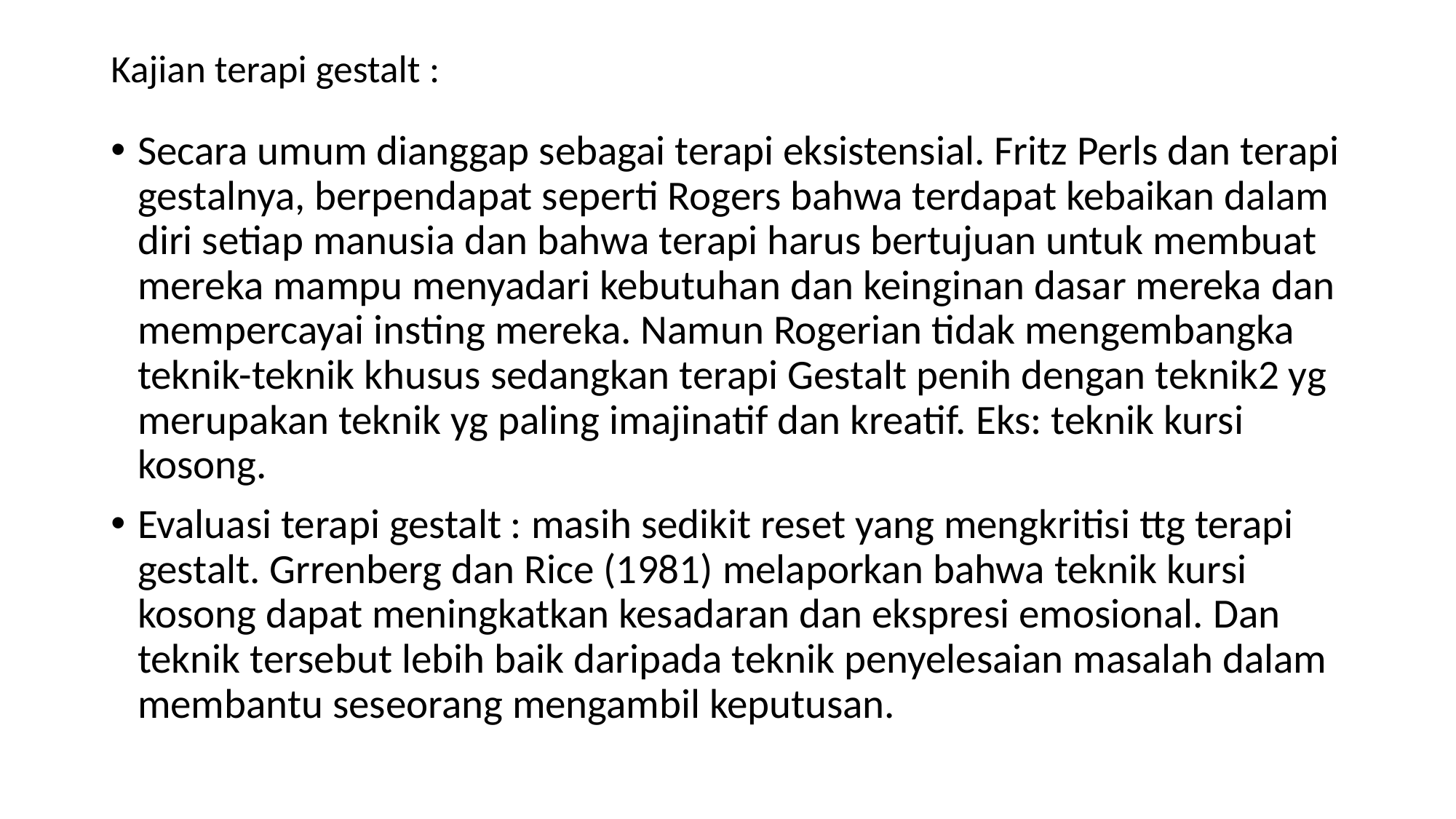

# Kajian terapi gestalt :
Secara umum dianggap sebagai terapi eksistensial. Fritz Perls dan terapi gestalnya, berpendapat seperti Rogers bahwa terdapat kebaikan dalam diri setiap manusia dan bahwa terapi harus bertujuan untuk membuat mereka mampu menyadari kebutuhan dan keinginan dasar mereka dan mempercayai insting mereka. Namun Rogerian tidak mengembangka teknik-teknik khusus sedangkan terapi Gestalt penih dengan teknik2 yg merupakan teknik yg paling imajinatif dan kreatif. Eks: teknik kursi kosong.
Evaluasi terapi gestalt : masih sedikit reset yang mengkritisi ttg terapi gestalt. Grrenberg dan Rice (1981) melaporkan bahwa teknik kursi kosong dapat meningkatkan kesadaran dan ekspresi emosional. Dan teknik tersebut lebih baik daripada teknik penyelesaian masalah dalam membantu seseorang mengambil keputusan.